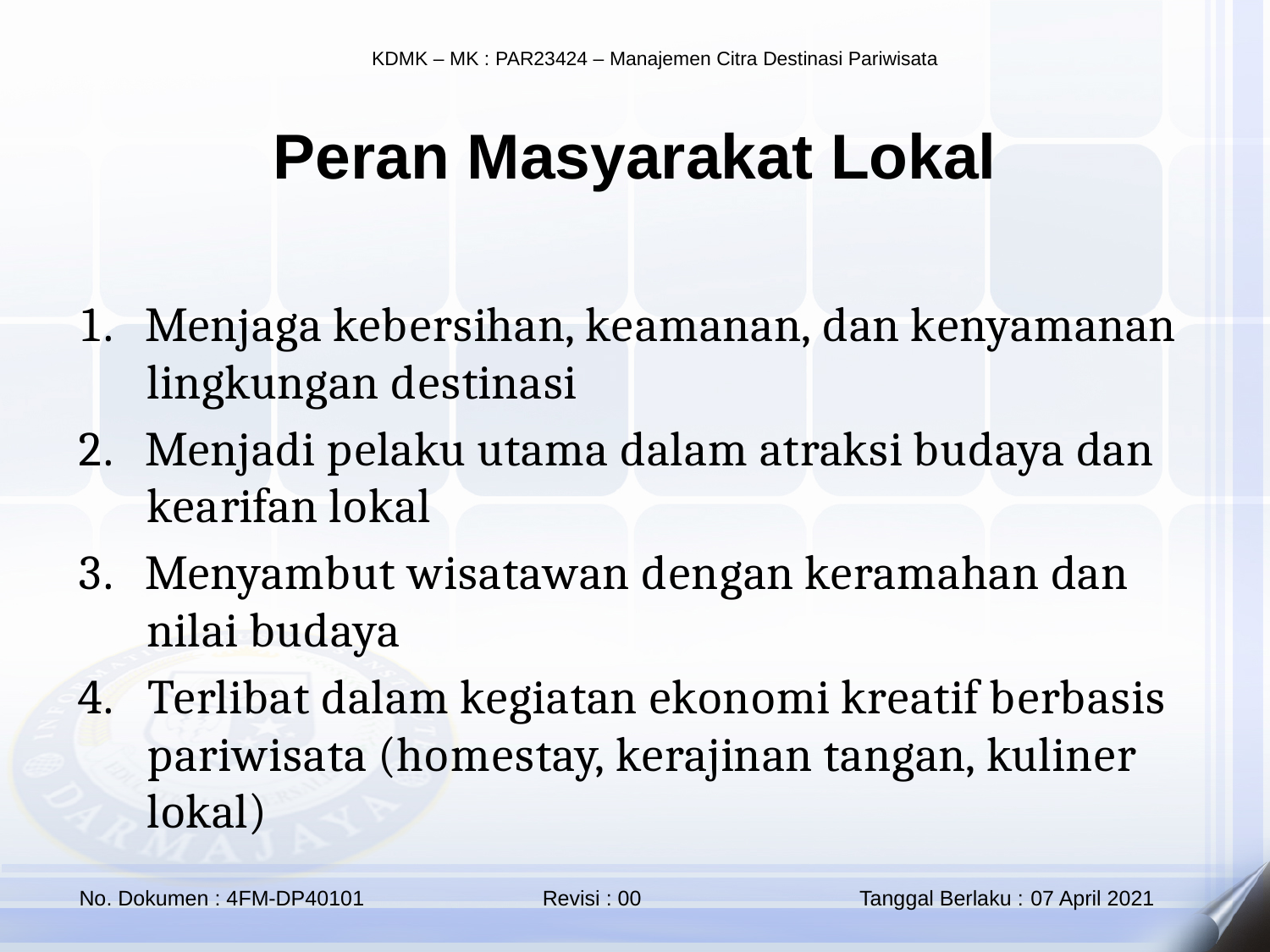

Peran Masyarakat Lokal

Menjaga kebersihan, keamanan, dan kenyamanan lingkungan destinasi
Menjadi pelaku utama dalam atraksi budaya dan kearifan lokal
Menyambut wisatawan dengan keramahan dan nilai budaya
Terlibat dalam kegiatan ekonomi kreatif berbasis pariwisata (homestay, kerajinan tangan, kuliner lokal)